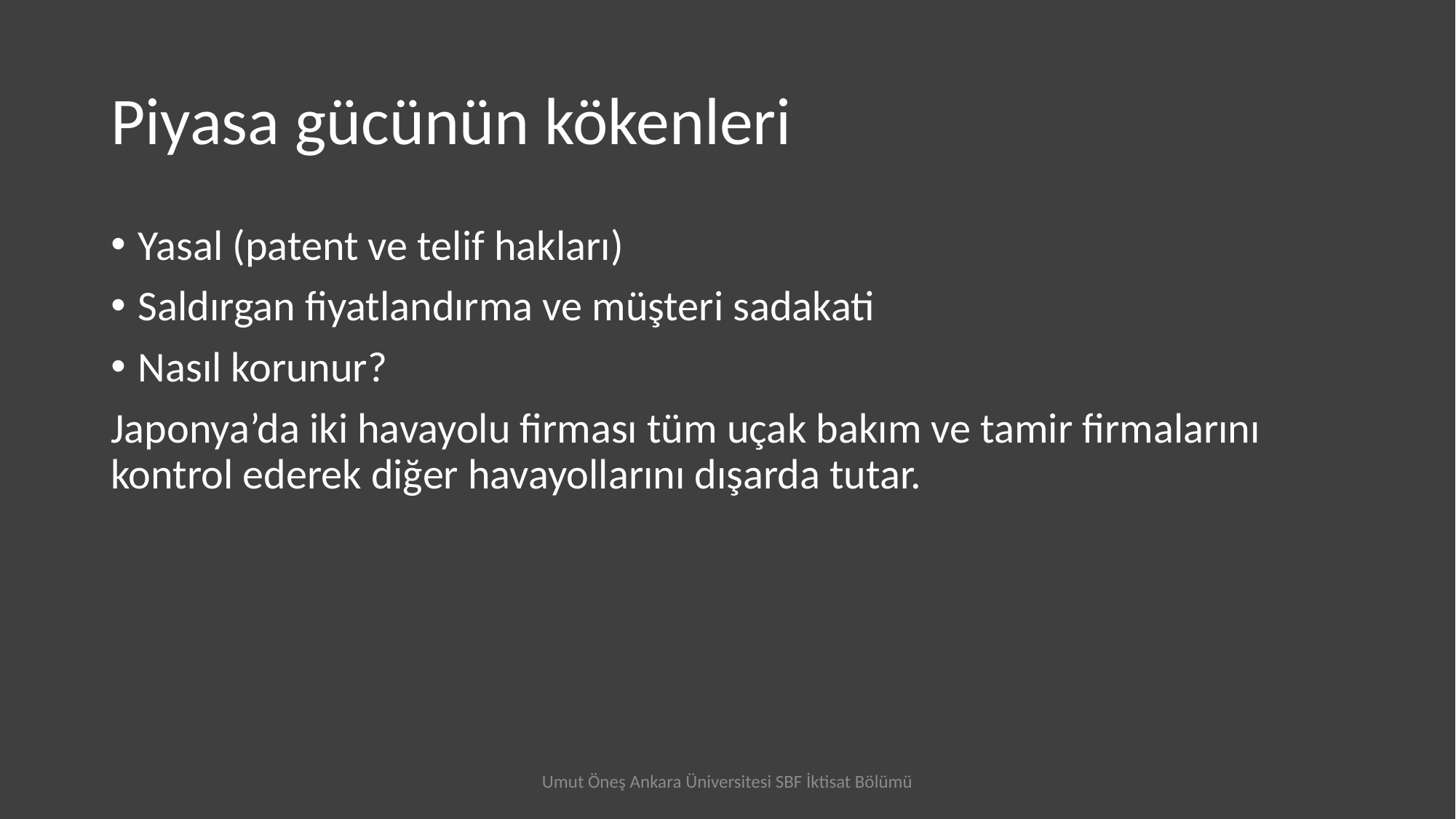

# Piyasa gücünün kökenleri
Yasal (patent ve telif hakları)
Saldırgan fiyatlandırma ve müşteri sadakati
Nasıl korunur?
Japonya’da iki havayolu firması tüm uçak bakım ve tamir firmalarını kontrol ederek diğer havayollarını dışarda tutar.

Umut Öneş Ankara Üniversitesi SBF İktisat Bölümü